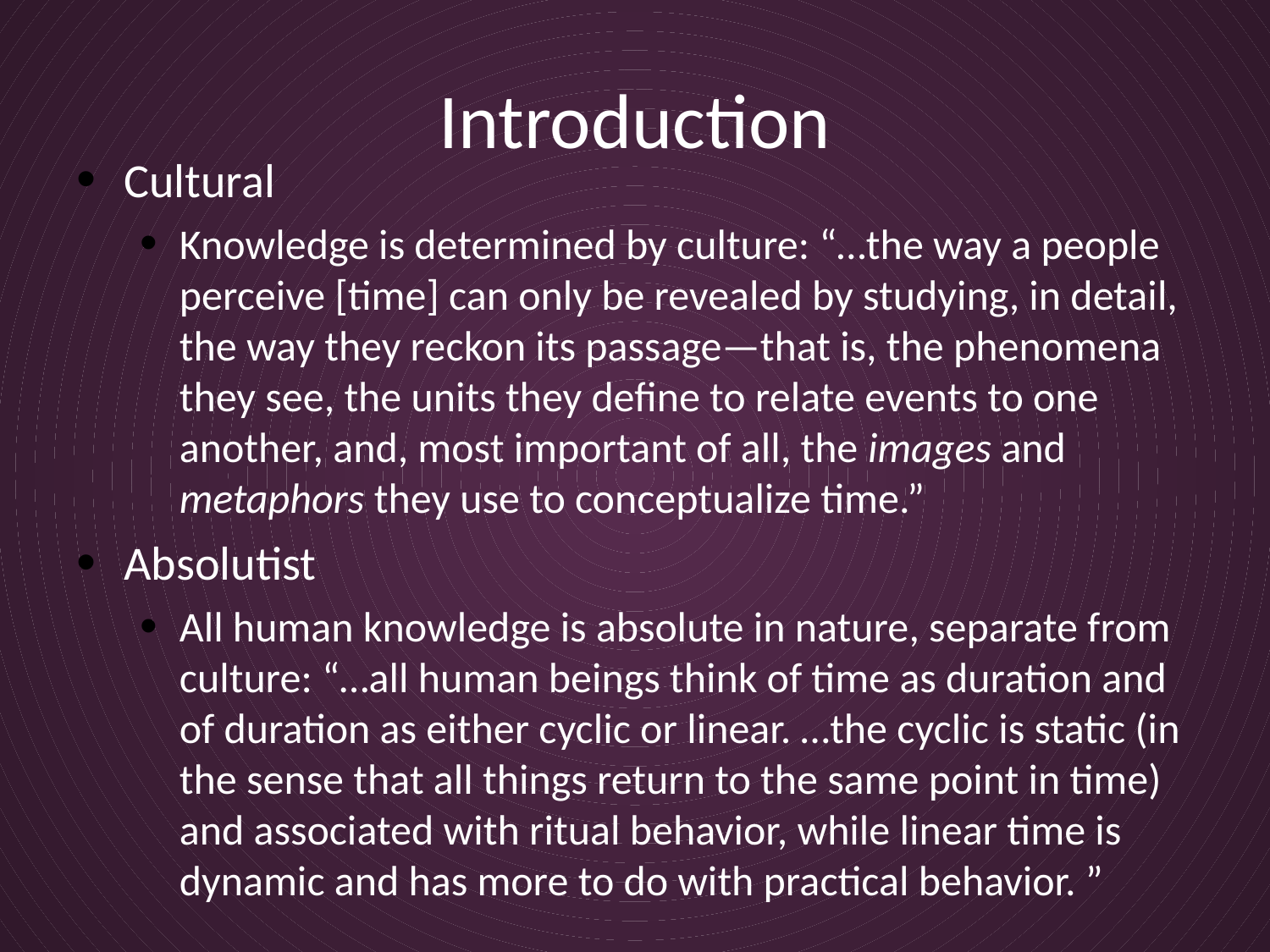

# Introduction
Cultural
Knowledge is determined by culture: “…the way a people perceive [time] can only be revealed by studying, in detail, the way they reckon its passage—that is, the phenomena they see, the units they define to relate events to one another, and, most important of all, the images and metaphors they use to conceptualize time.”
Absolutist
All human knowledge is absolute in nature, separate from culture: “…all human beings think of time as duration and of duration as either cyclic or linear. …the cyclic is static (in the sense that all things return to the same point in time) and associated with ritual behavior, while linear time is dynamic and has more to do with practical behavior. ”